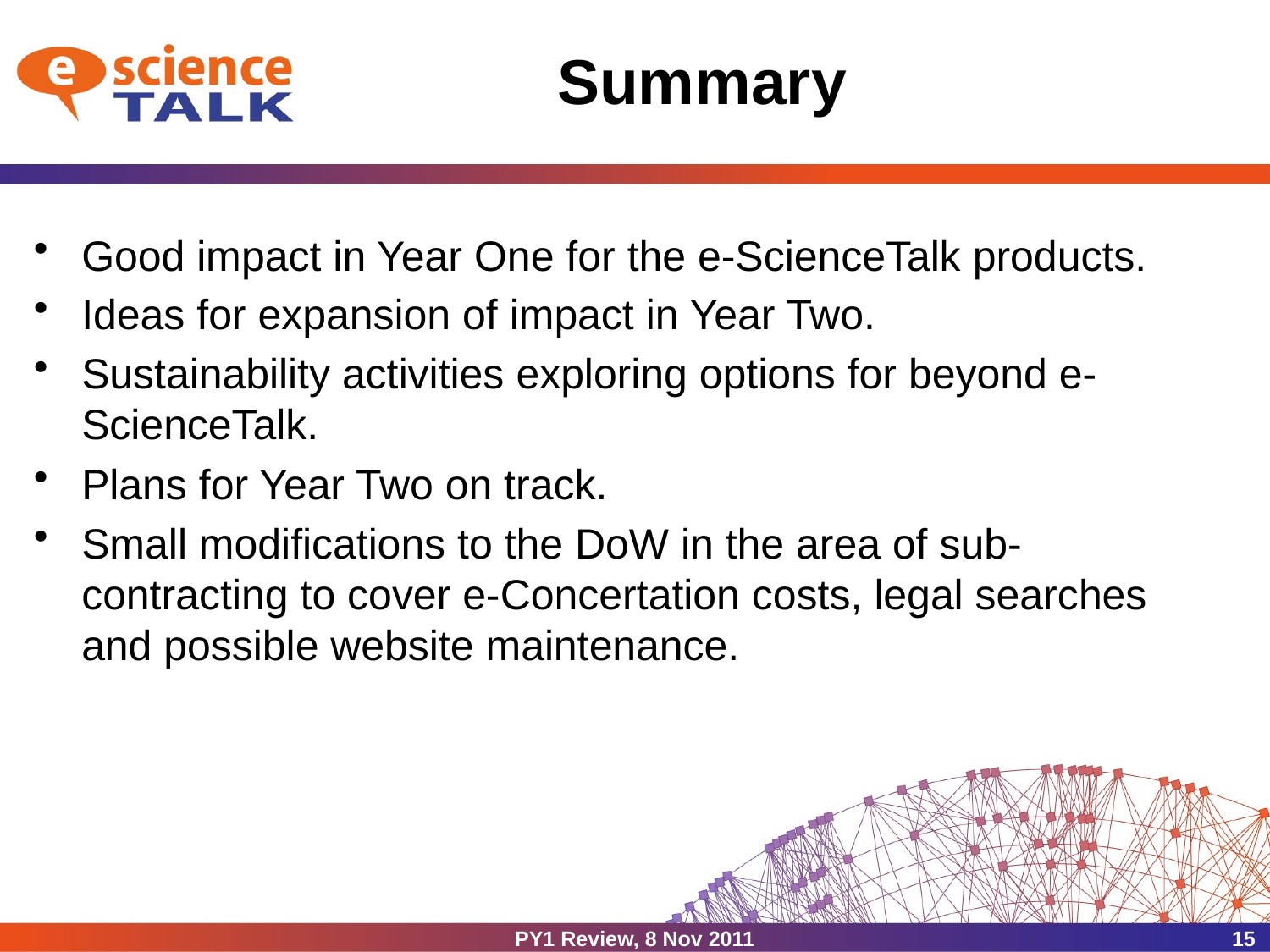

# Summary
Good impact in Year One for the e-ScienceTalk products.
Ideas for expansion of impact in Year Two.
Sustainability activities exploring options for beyond e-ScienceTalk.
Plans for Year Two on track.
Small modifications to the DoW in the area of sub-contracting to cover e-Concertation costs, legal searches and possible website maintenance.
PY1 Review, 8 Nov 2011
15